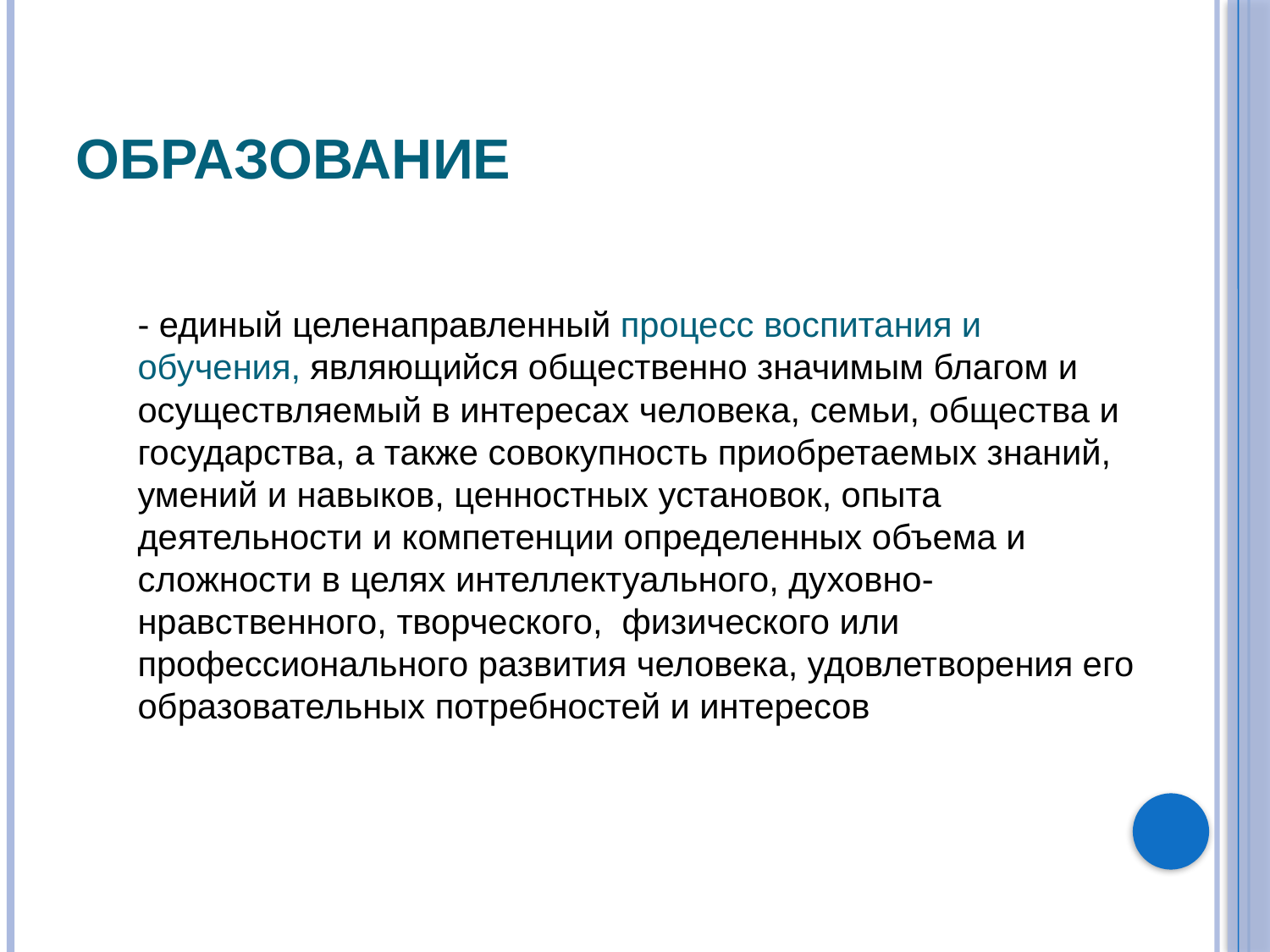

# Образование
- единый целенаправленный процесс воспитания и обучения, являющийся общественно значимым благом и осуществляемый в интересах человека, семьи, общества и государства, а также совокупность приобретаемых знаний, умений и навыков, ценностных установок, опыта деятельности и компетенции определенных объема и сложности в целях интеллектуального, духовно-нравственного, творческого,  физического или профессионального развития человека, удовлетворения его образовательных потребностей и интересов